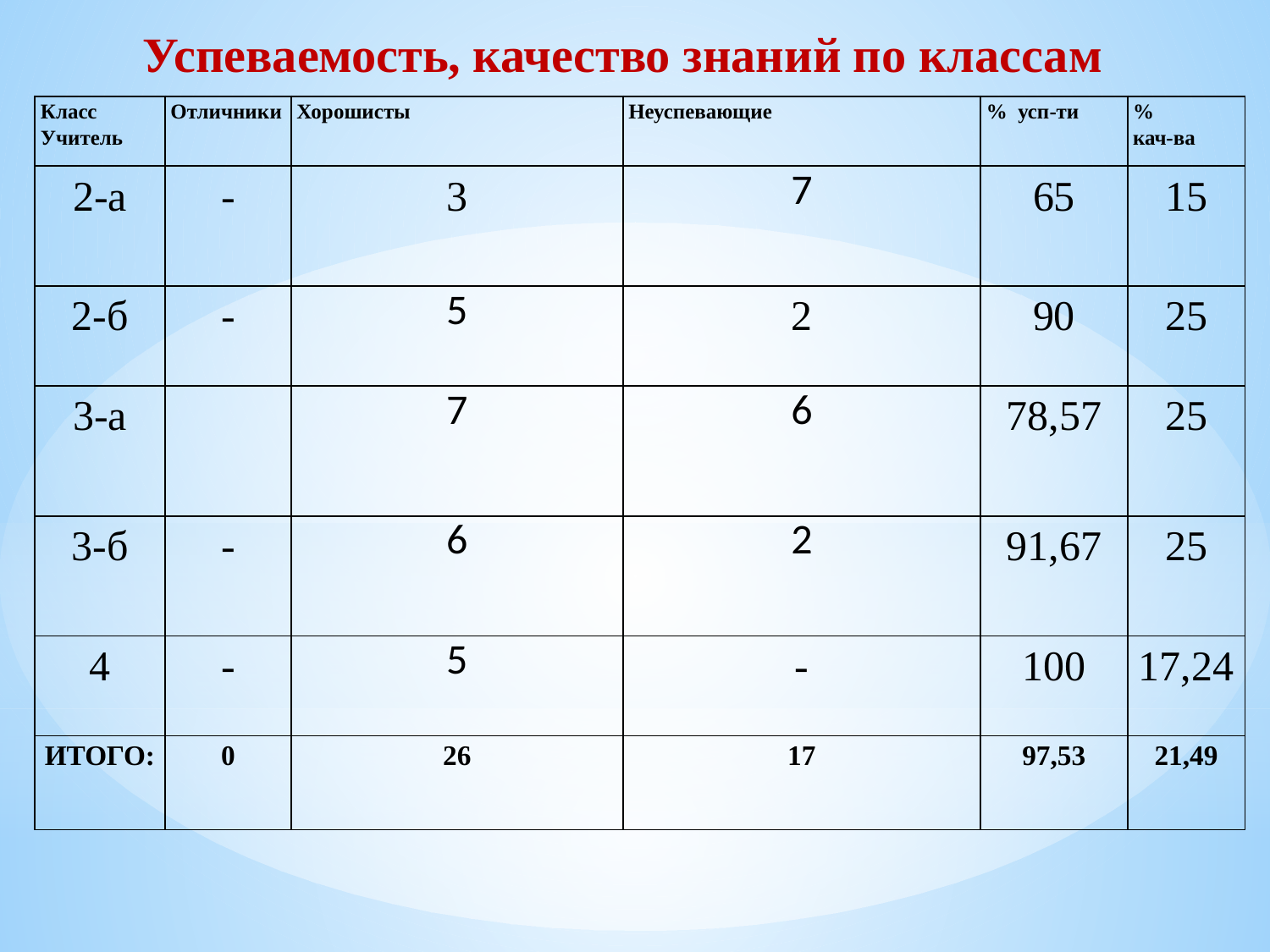

Успеваемость, качество знаний по классам
| Класс Учитель | Отличники | Хорошисты | Неуспевающие | % усп-ти | % кач-ва |
| --- | --- | --- | --- | --- | --- |
| 2-а | - | 3 | 7 | 65 | 15 |
| 2-б | - | 5 | 2 | 90 | 25 |
| 3-а |  | 7 | 6 | 78,57 | 25 |
| 3-б | - | 6 | 2 | 91,67 | 25 |
| 4 | - | 5 | - | 100 | 17,24 |
| ИТОГО: | 0 | 26 | 17 | 97,53 | 21,49 |